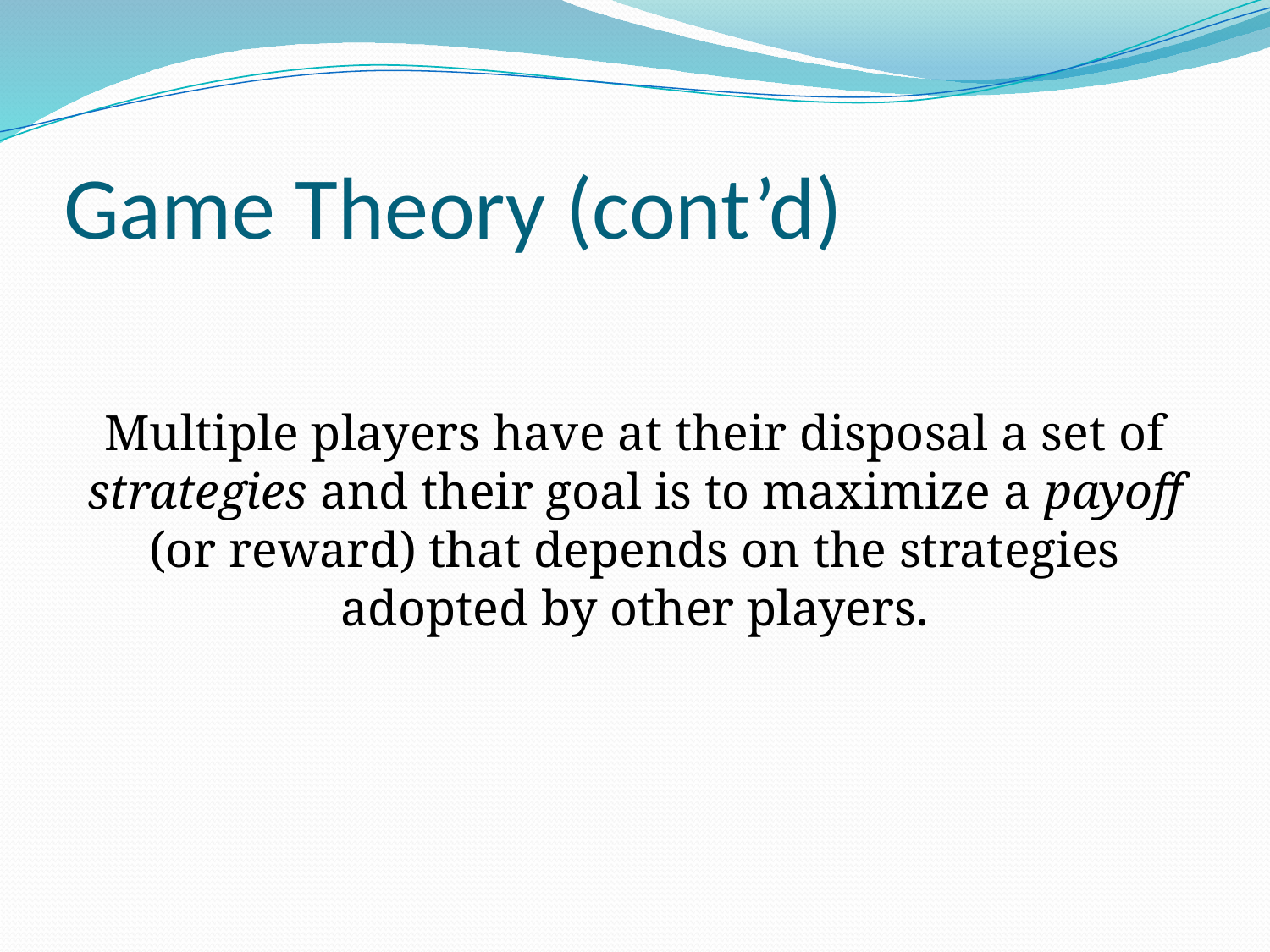

# Game Theory (cont’d)
Multiple players have at their disposal a set of strategies and their goal is to maximize a payoff (or reward) that depends on the strategies adopted by other players.